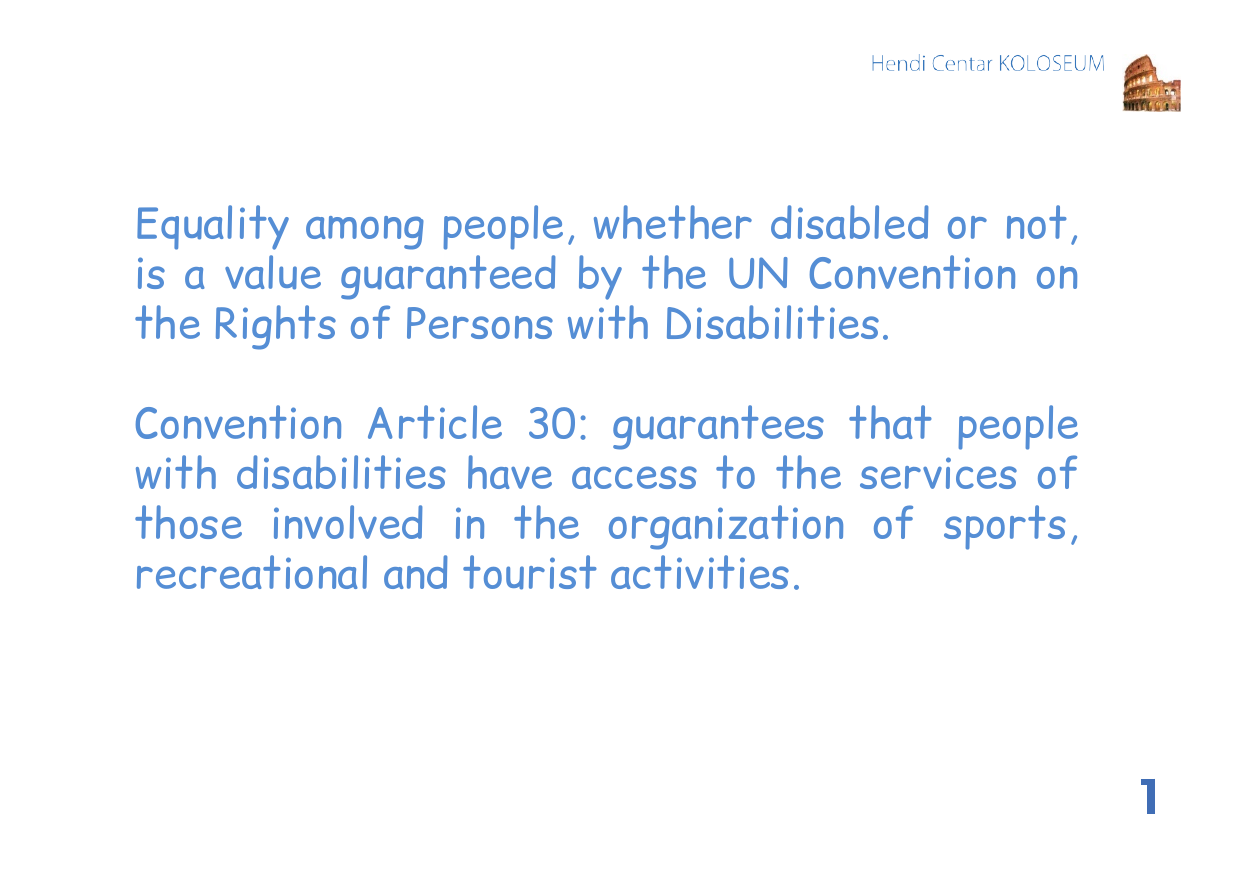

Equality among people, whether disabled or not, is a value guaranteed by the UN Convention on the Rights of Persons with Disabilities.

Convention Article 30: guarantees that people with disabilities have access to the services of those involved in the organization of sports, recreational and tourist activities.